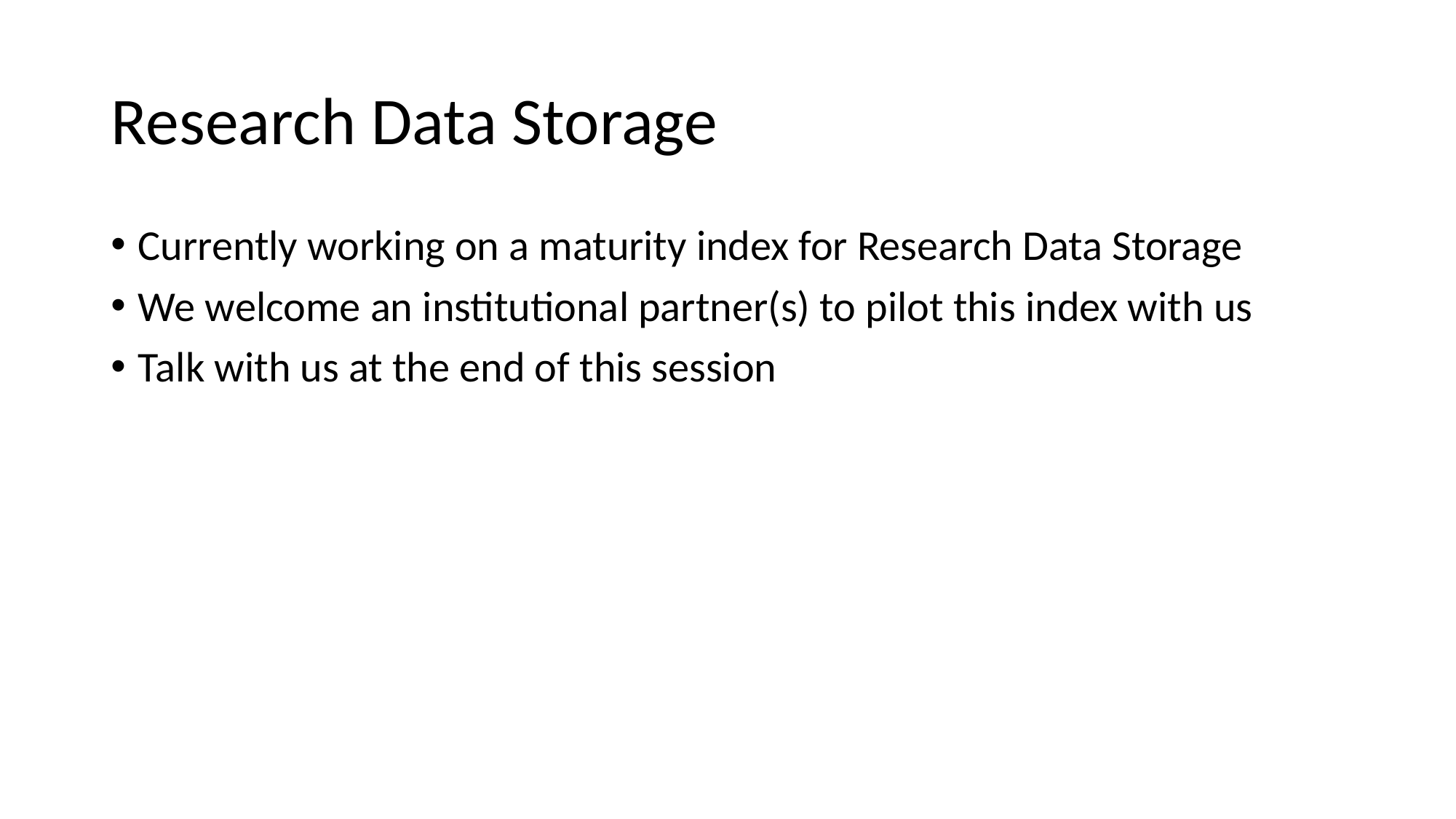

# Research Data Storage
Currently working on a maturity index for Research Data Storage
We welcome an institutional partner(s) to pilot this index with us
Talk with us at the end of this session